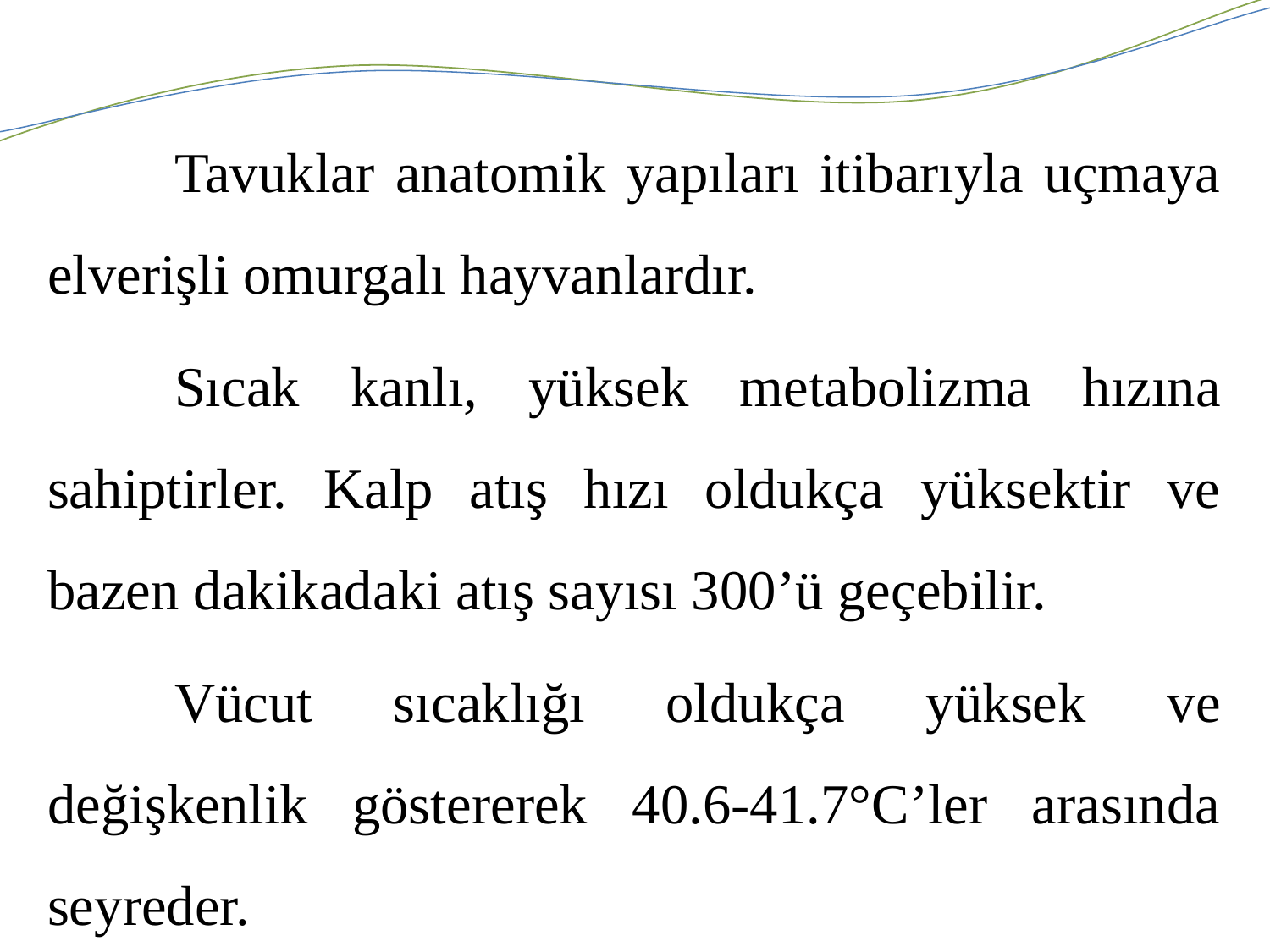

Tavuklar anatomik yapıları itibarıyla uçmaya elverişli omurgalı hayvanlardır.
	Sıcak kanlı, yüksek metabolizma hızına sahiptirler. Kalp atış hızı oldukça yüksektir ve bazen dakikadaki atış sayısı 300’ü geçebilir.
	Vücut sıcaklığı oldukça yüksek ve değişkenlik göstererek 40.6-41.7°C’ler arasında seyreder.